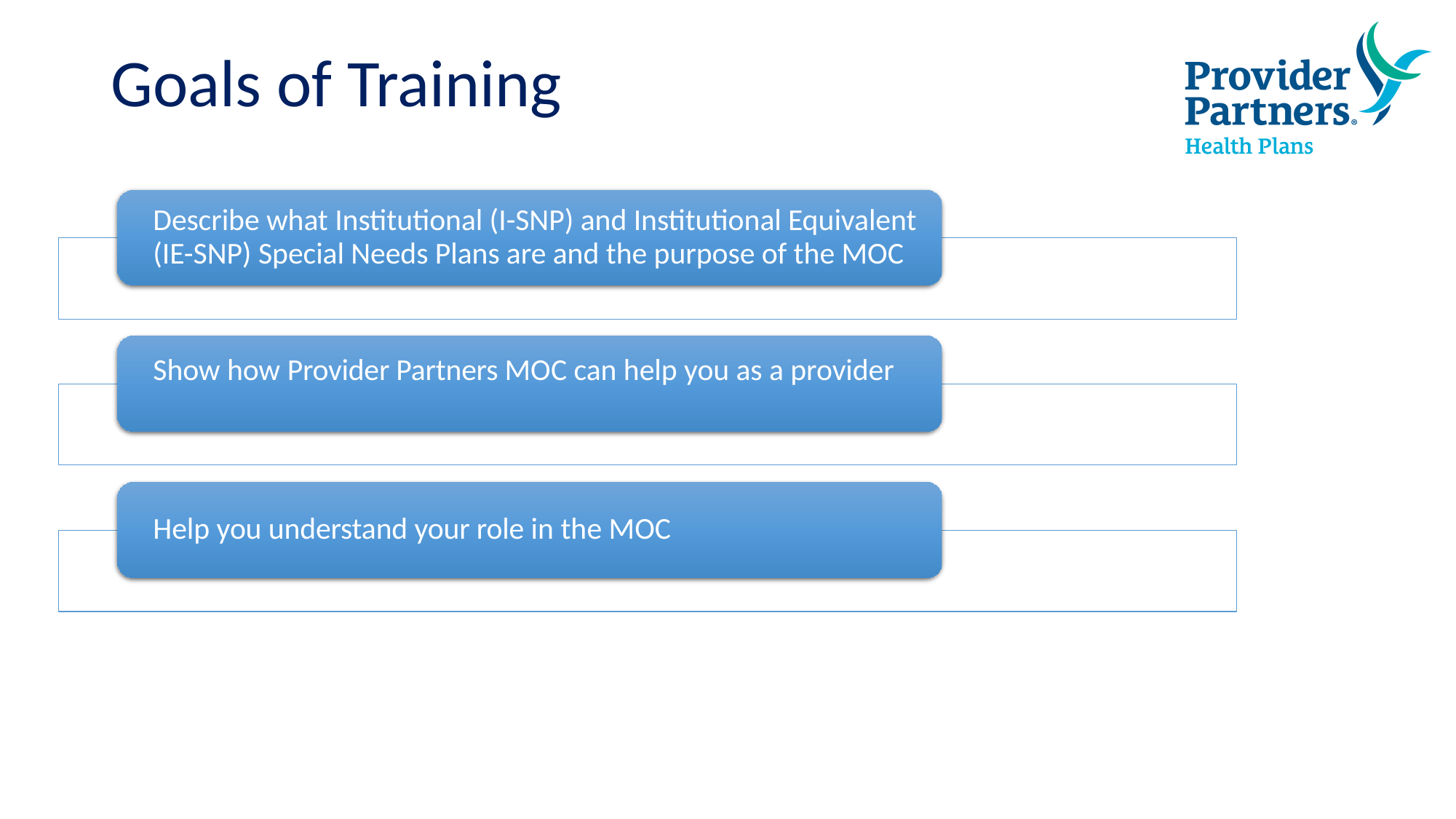

# Goals of Training

Describe what Institutional (I-SNP) and Institutional Equivalent (IE-SNP) Special Needs Plans are and the purpose of the MOC

Show how Provider Partners MOC can help you as a provider

Help you understand your role in the MOC